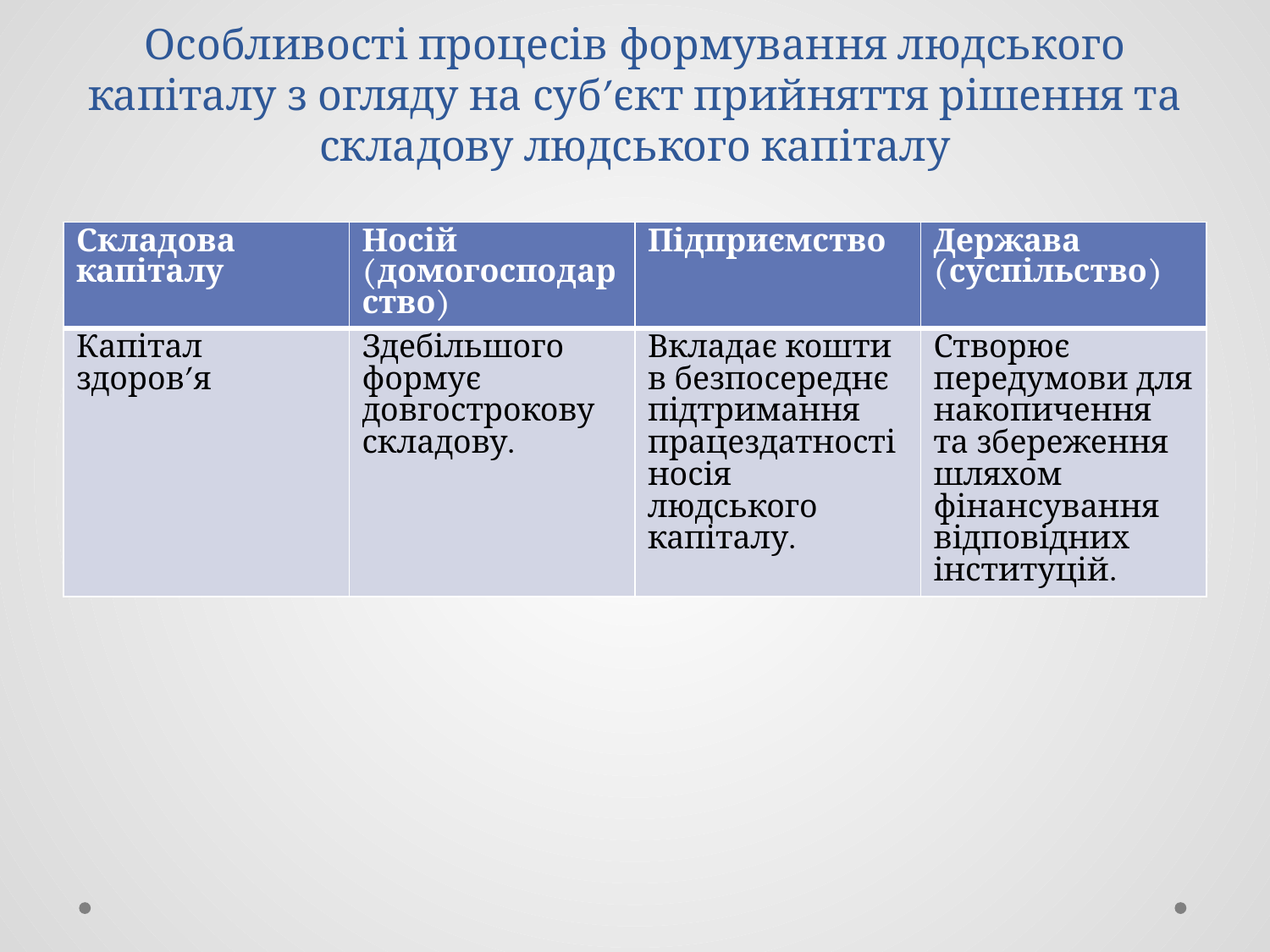

# Особливості процесів формування людського капіталу з огляду на суб’єкт прийняття рішення та складову людського капіталу
| Складова капіталу | Носій (домогосподарство) | Підприємство | Держава (суспільство) |
| --- | --- | --- | --- |
| Капітал здоров’я | Здебільшого формує довгострокову складову. | Вкладає кошти в безпосереднє підтримання працездатності носія людського капіталу. | Створює передумови для накопичення та збереження шляхом фінансування відповідних інституцій. |